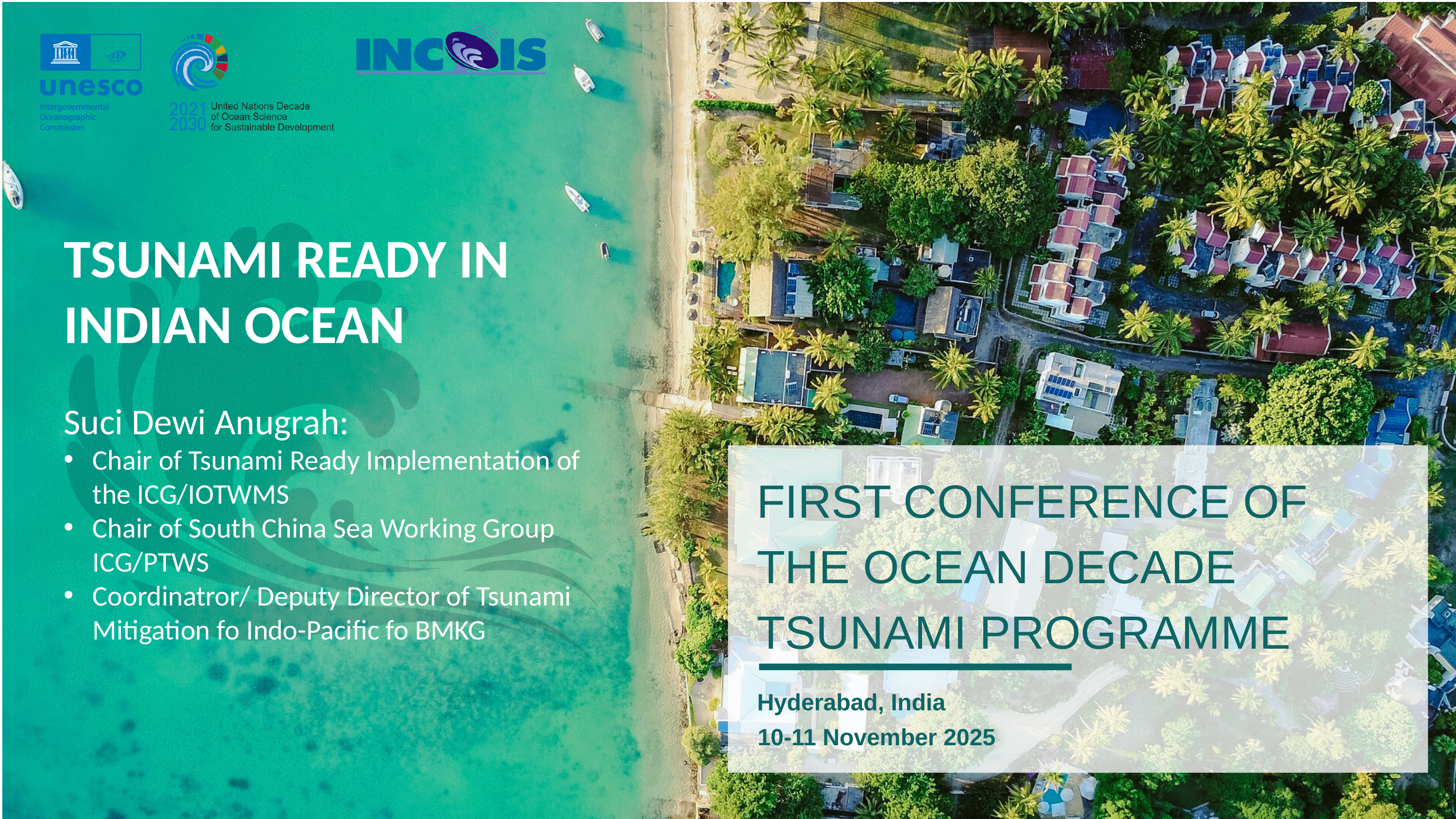

TSUNAMI READY IN INDIAN OCEAN

Suci Dewi Anugrah:
Chair of Tsunami Ready Implementation of the ICG/IOTWMS
Chair of South China Sea Working Group ICG/PTWS
Coordinatror/ Deputy Director of Tsunami Mitigation fo Indo-Pacific fo BMKG

FIRST CONFERENCE OF THE OCEAN DECADE TSUNAMI PROGRAMME

Hyderabad, India
10-11 November 2025